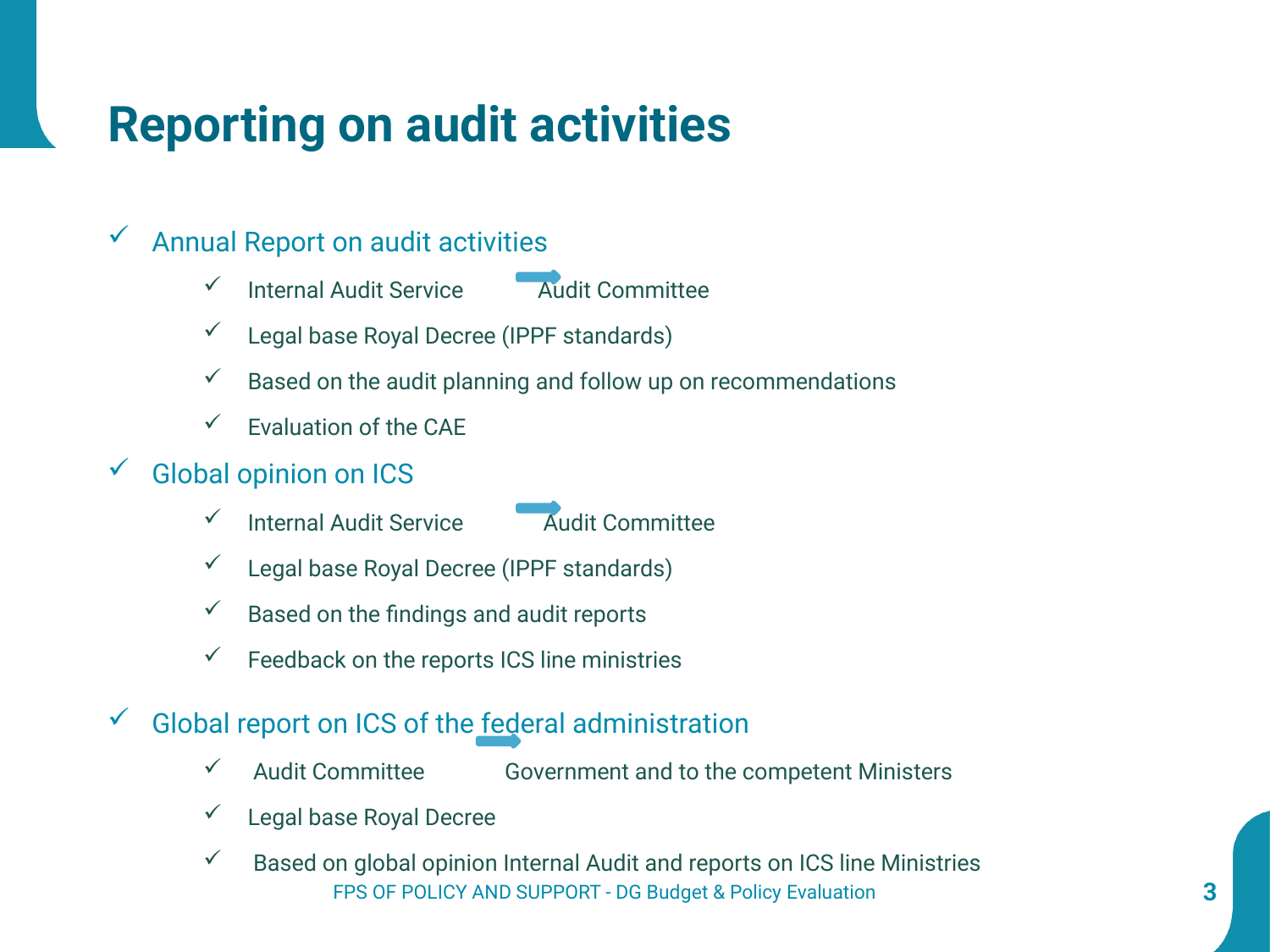

# Reporting on audit activities
Annual Report on audit activities
Internal Audit Service             Audit Committee
Legal base Royal Decree (IPPF standards)
Based on the audit planning and follow up on recommendations
Evaluation of the CAE
Global opinion on ICS
Internal Audit Service              Audit Committee
Legal base Royal Decree (IPPF standards)
Based on the findings and audit reports
Feedback on the reports ICS line ministries

Global report on ICS of the federal administration
 Audit Committee              Government and to the competent Ministers
Legal base Royal Decree
 Based on global opinion Internal Audit and reports on ICS line Ministries

FPS OF POLICY AND SUPPORT - DG Budget & Policy Evaluation
3